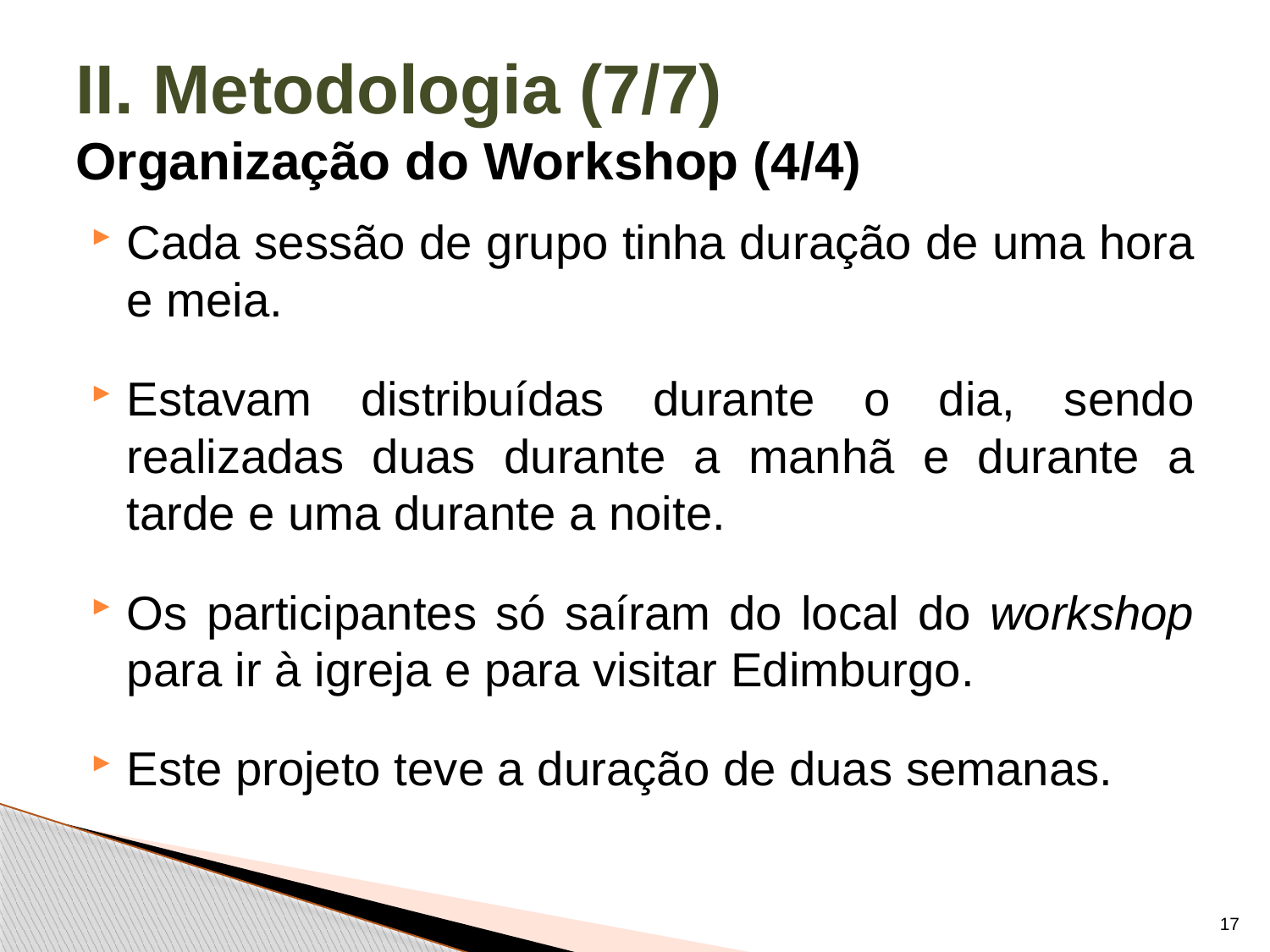

# II. Metodologia (7/7) Organização do Workshop (4/4)
Cada sessão de grupo tinha duração de uma hora e meia.
Estavam distribuídas durante o dia, sendo realizadas duas durante a manhã e durante a tarde e uma durante a noite.
Os participantes só saíram do local do workshop para ir à igreja e para visitar Edimburgo.
Este projeto teve a duração de duas semanas.

17